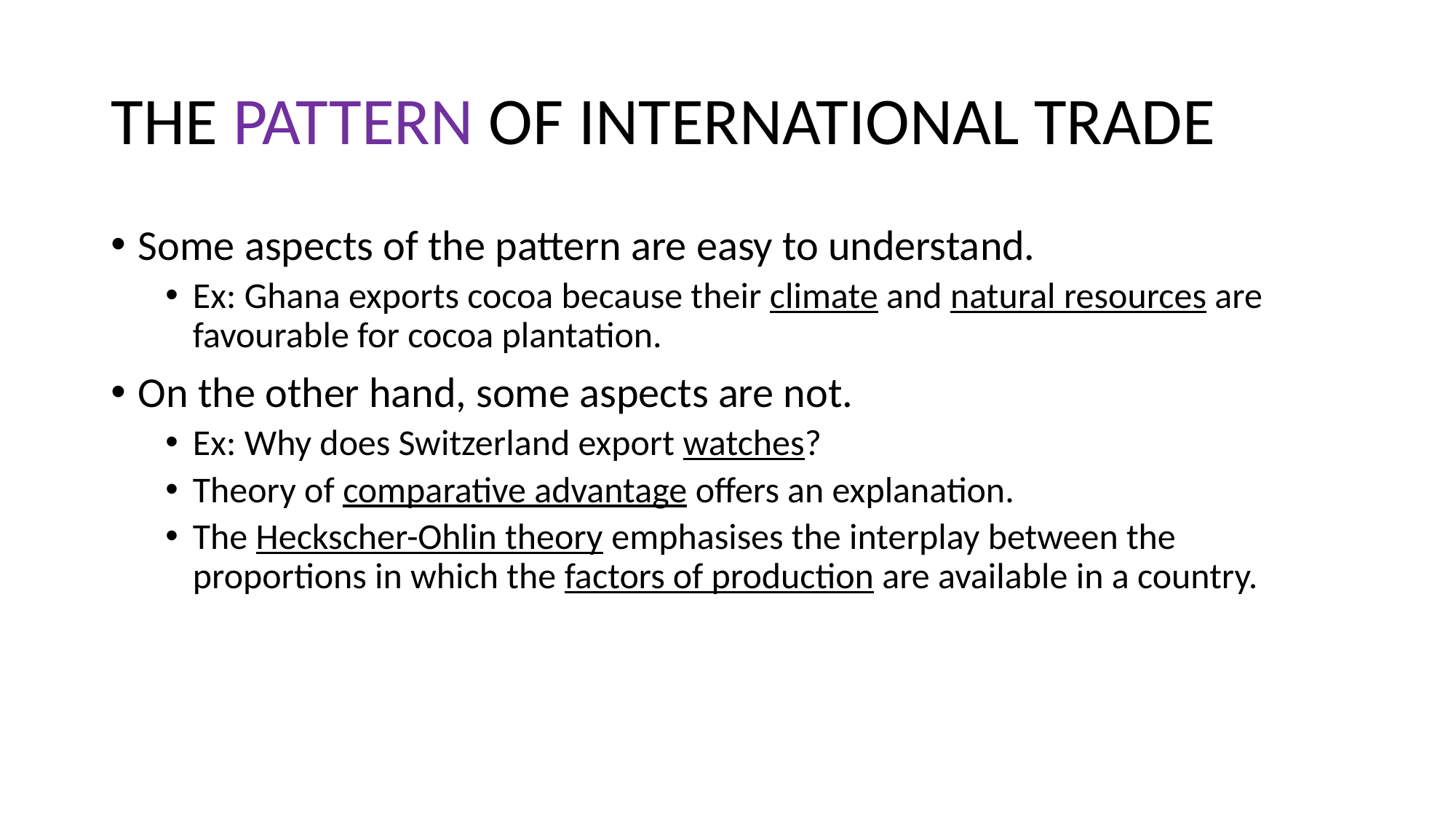

# THE PATTERN OF INTERNATIONAL TRADE
Some aspects of the pattern are easy to understand.
Ex: Ghana exports cocoa because their climate and natural resources are favourable for cocoa plantation.
On the other hand, some aspects are not.
Ex: Why does Switzerland export watches?
Theory of comparative advantage offers an explanation.
The Heckscher-Ohlin theory emphasises the interplay between the proportions in which the factors of production are available in a country.